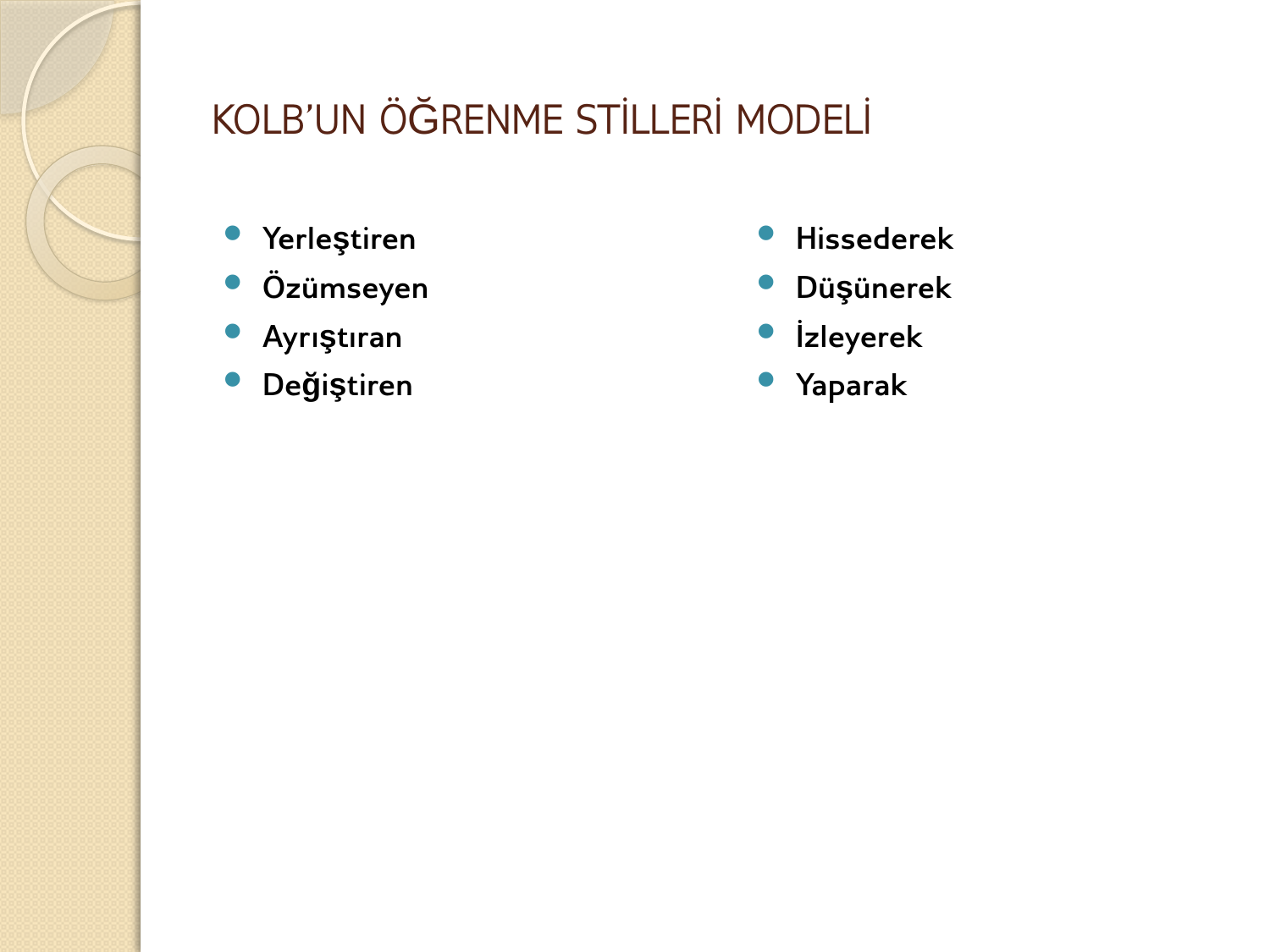

# KOLB’UN ÖĞRENME STİLLERİ MODELİ
Yerleştiren
Özümseyen
Ayrıştıran
Değiştiren

Hissederek
Düşünerek
İzleyerek
Yaparak